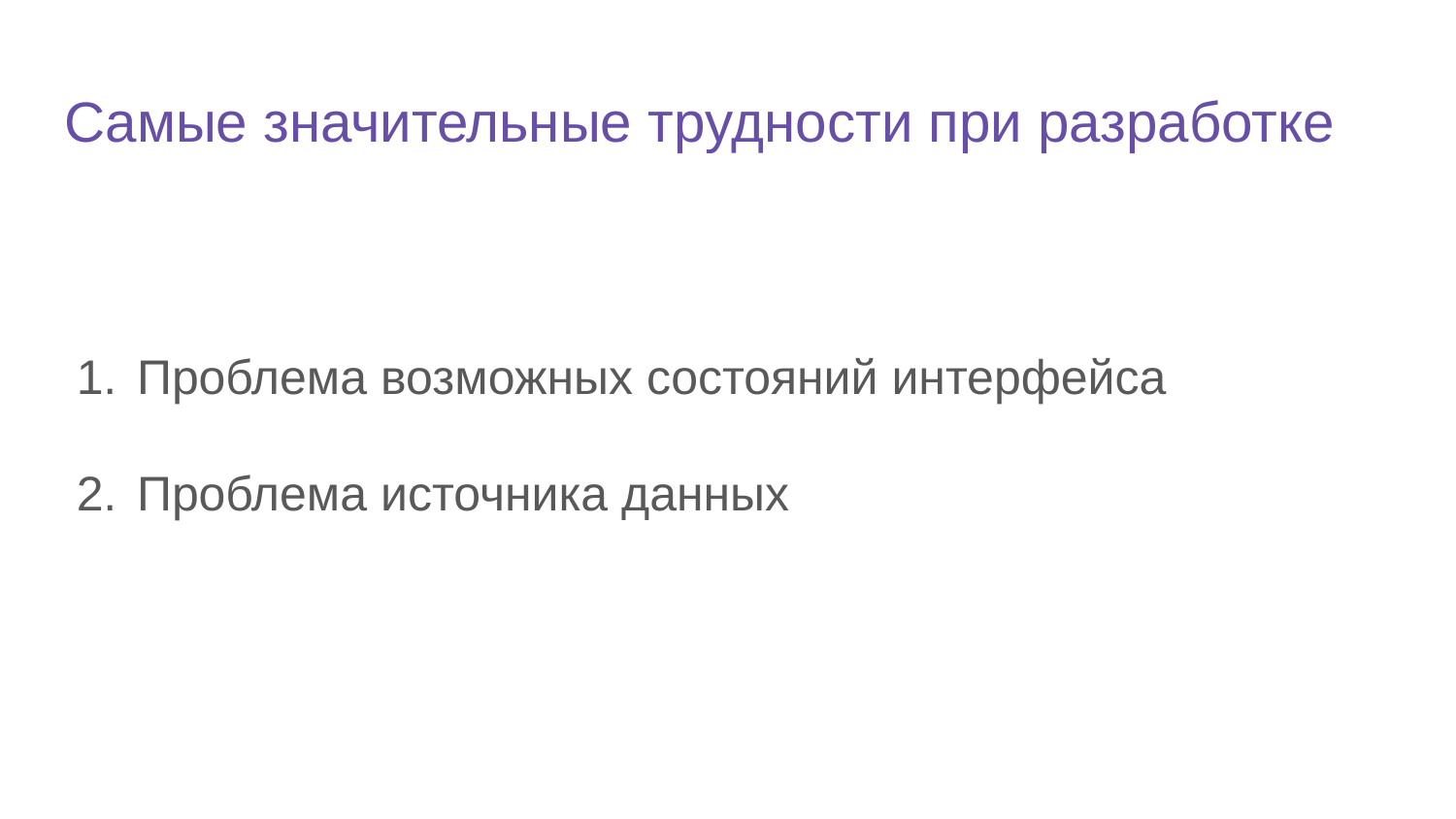

# Самые значительные трудности при разработке
Проблема возможных состояний интерфейса
Проблема источника данных